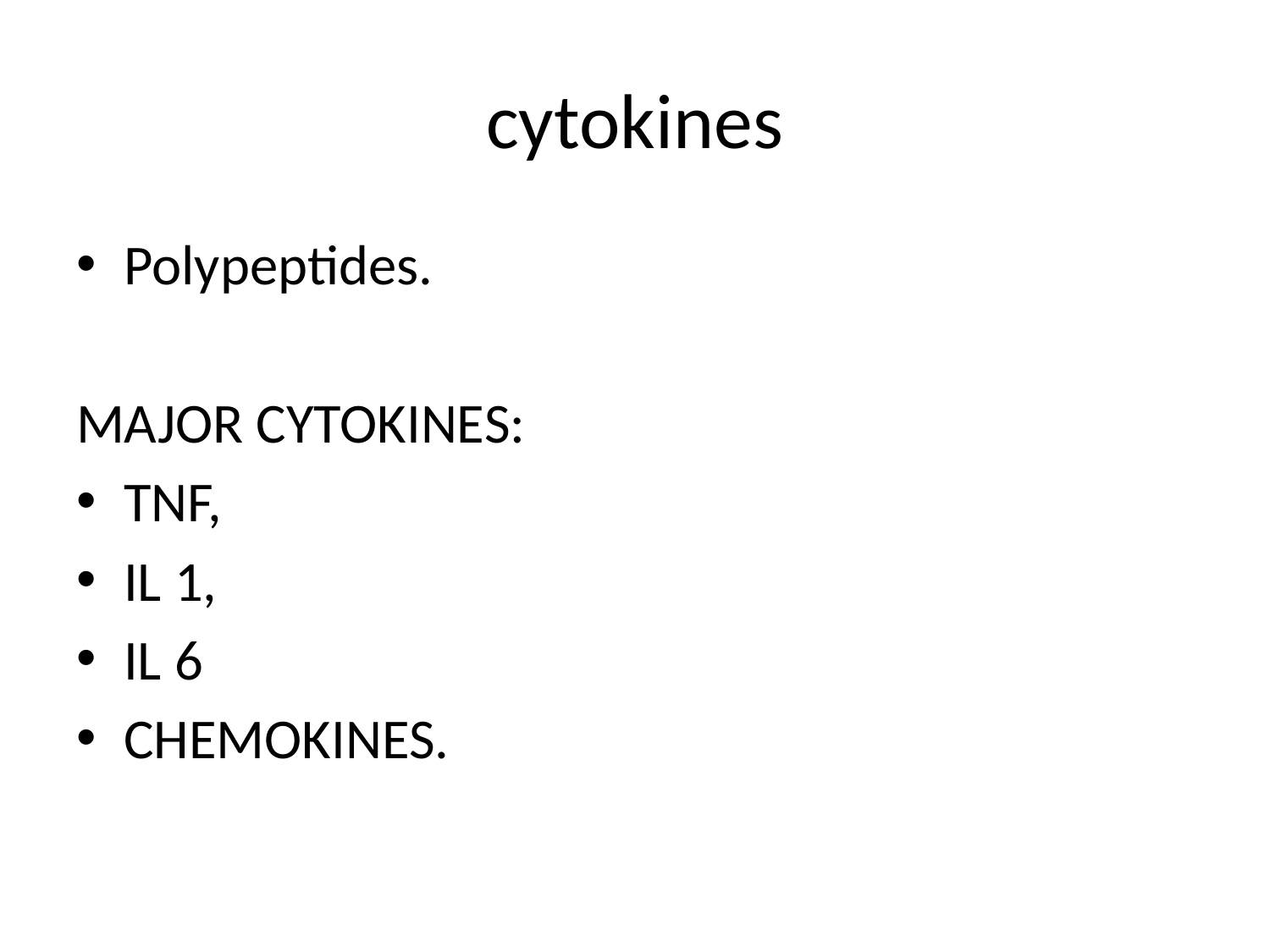

# cytokines
Polypeptides.

MAJOR CYTOKINES:
TNF,
IL 1,
IL 6
CHEMOKINES.